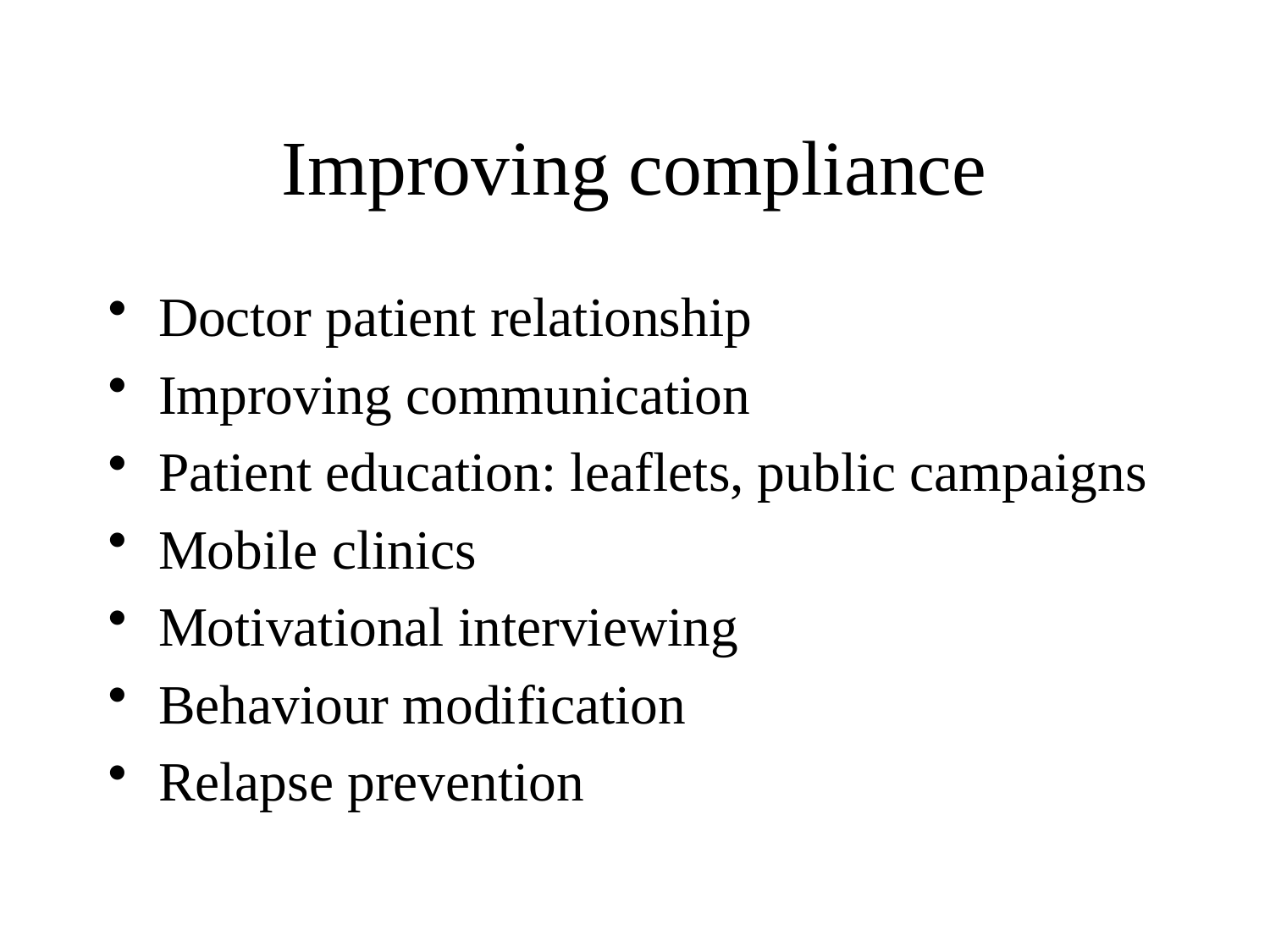

# Improving compliance
Doctor patient relationship
Improving communication
Patient education: leaflets, public campaigns
Mobile clinics
Motivational interviewing
Behaviour modification
Relapse prevention